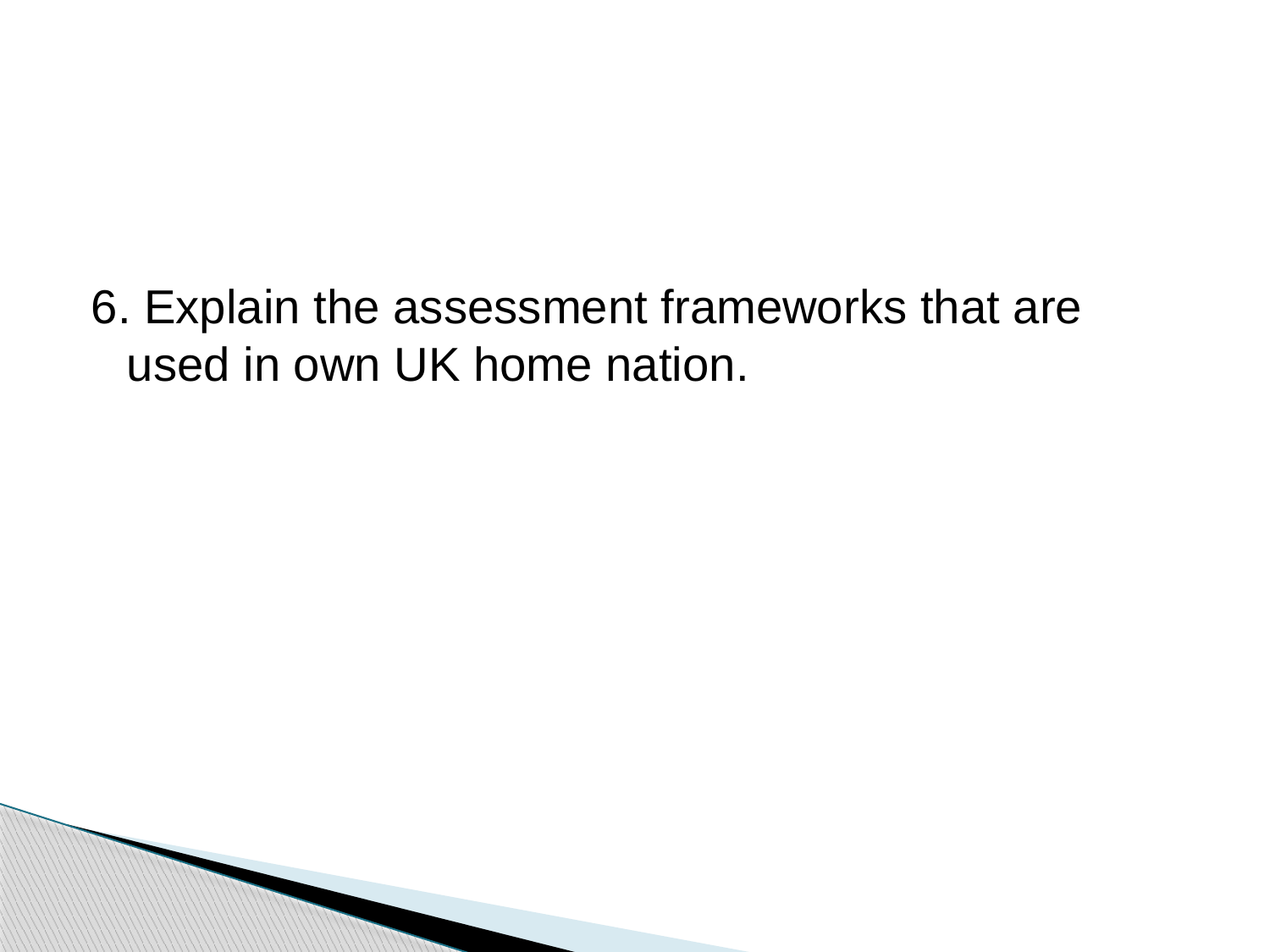

6. Explain the assessment frameworks that are used in own UK home nation.